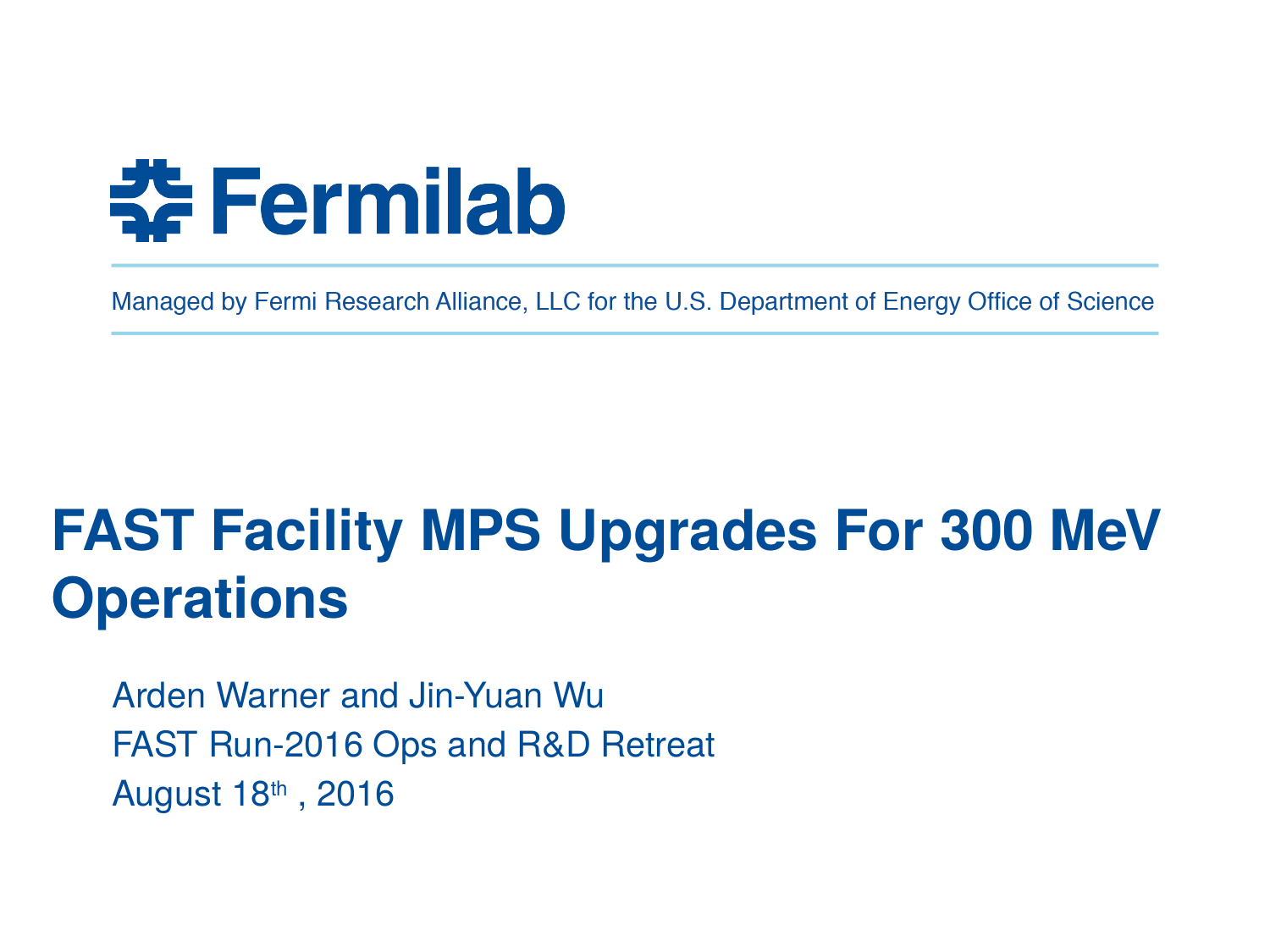

# FAST Facility MPS Upgrades For 300 MeV Operations
Arden Warner and Jin-Yuan Wu
FAST Run-2016 Ops and R&D Retreat
August 18th , 2016